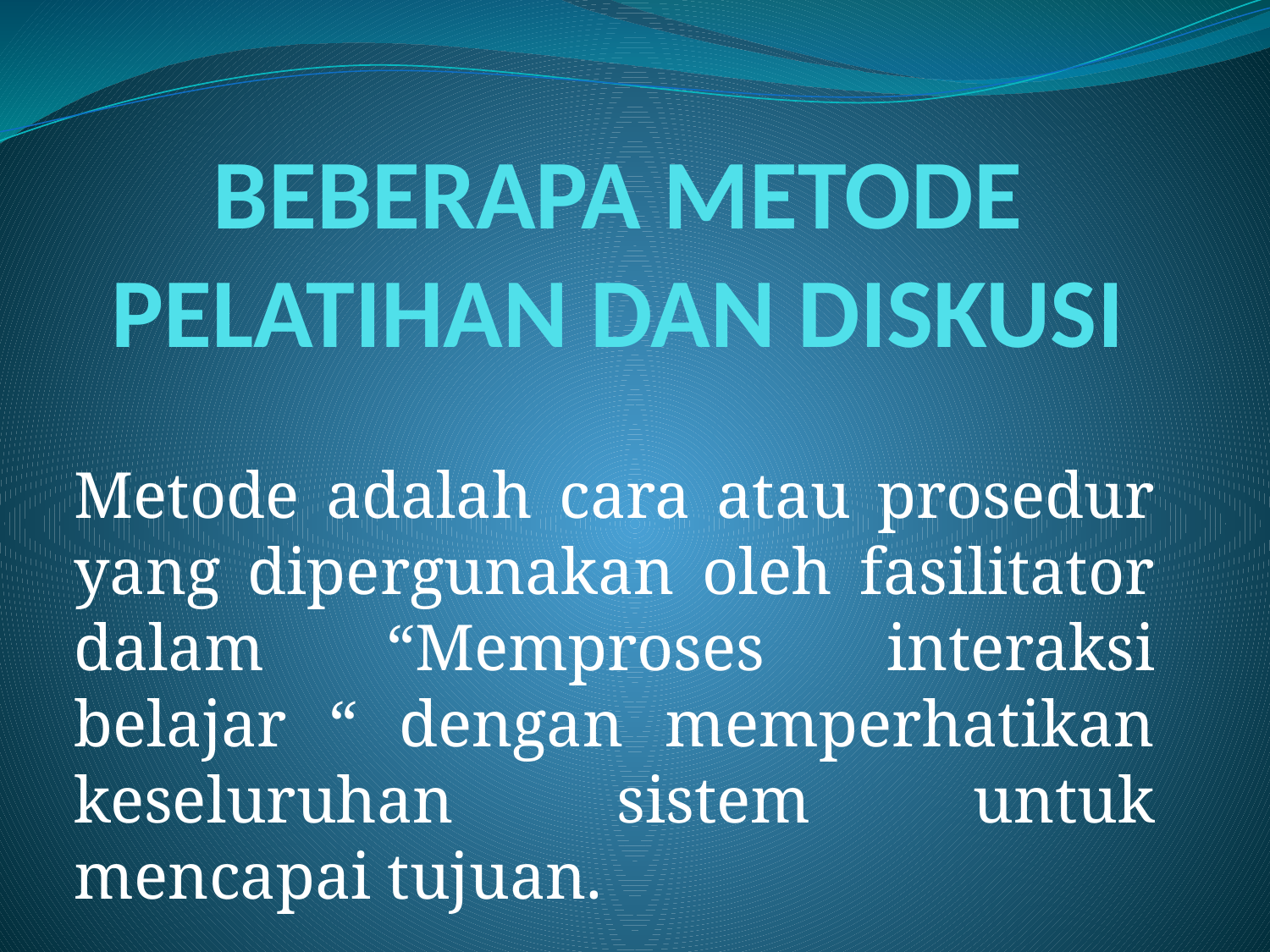

# BEBERAPA METODE PELATIHAN DAN DISKUSI
Metode adalah cara atau prosedur yang dipergunakan oleh fasilitator dalam “Memproses interaksi belajar “ dengan memperhatikan keseluruhan sistem untuk mencapai tujuan.